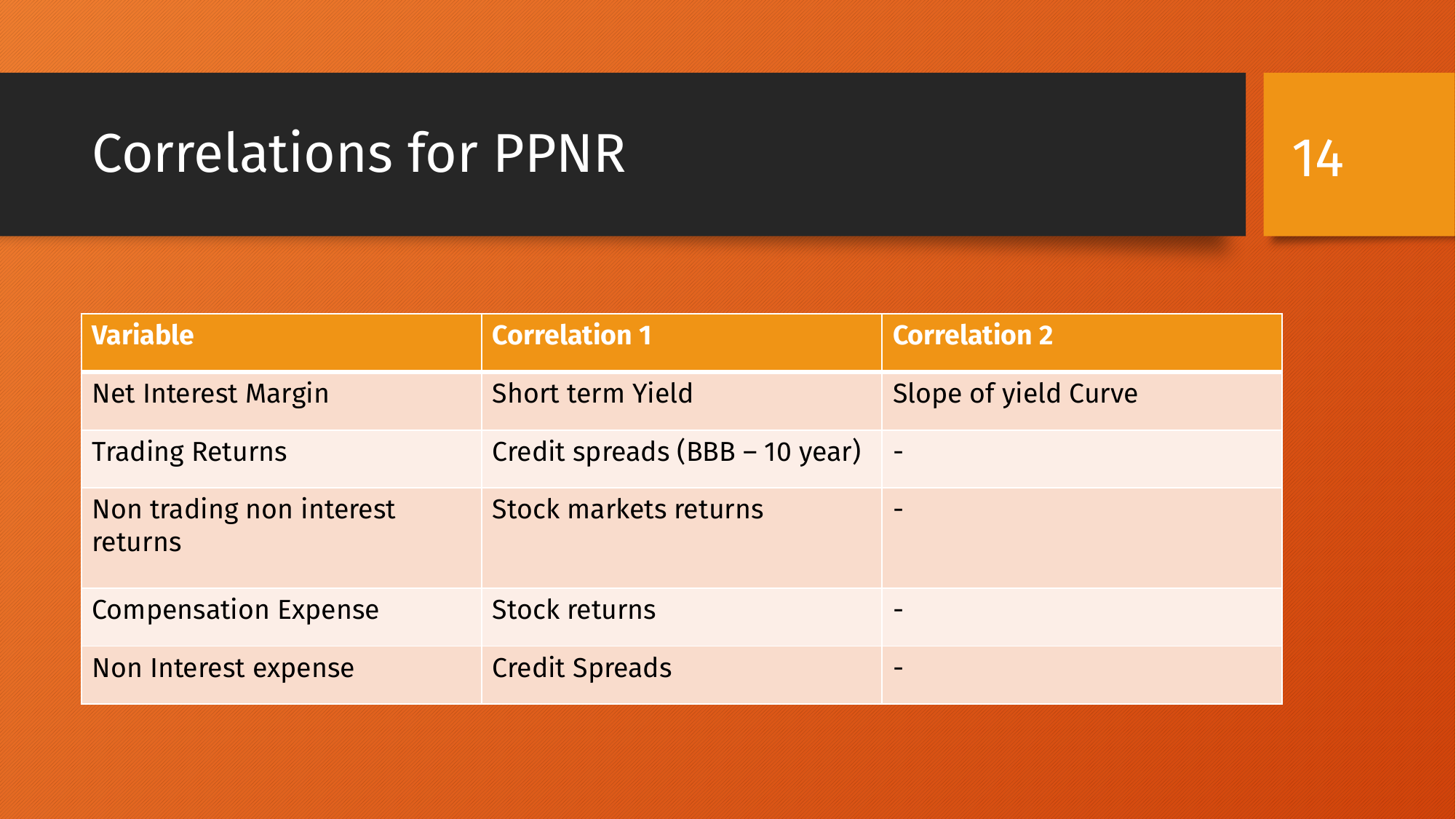

14
# Correlations for PPNR
| Variable | Correlation 1 | Correlation 2 |
| --- | --- | --- |
| Net Interest Margin | Short term Yield | Slope of yield Curve |
| Trading Returns | Credit spreads (BBB – 10 year) | - |
| Non trading non interest returns | Stock markets returns | - |
| Compensation Expense | Stock returns | - |
| Non Interest expense | Credit Spreads | - |